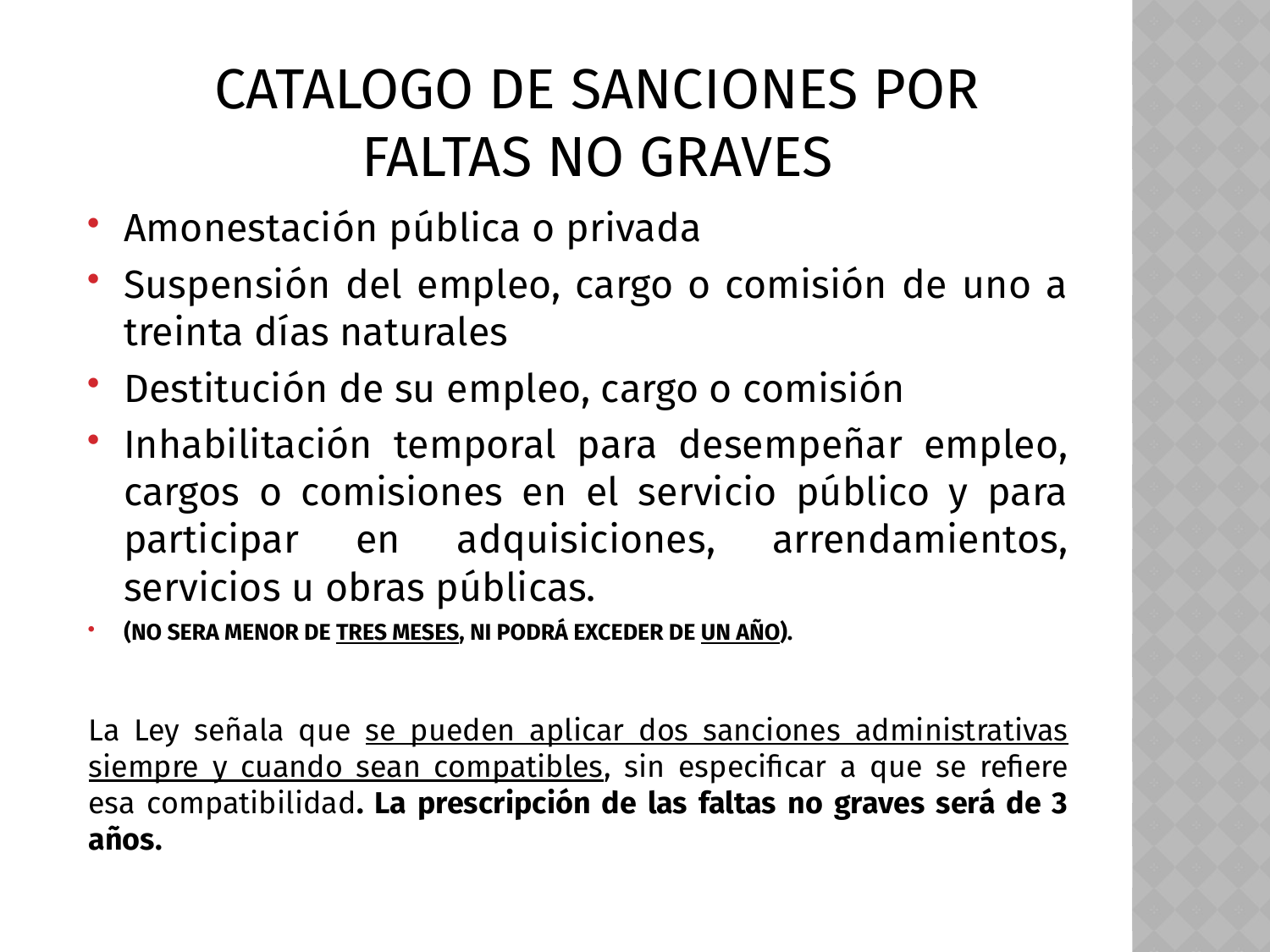

CATALOGO DE SANCIONES POR FALTAS NO GRAVES

Amonestación pública o privada
Suspensión del empleo, cargo o comisión de uno a treinta días naturales
Destitución de su empleo, cargo o comisión
Inhabilitación temporal para desempeñar empleo, cargos o comisiones en el servicio público y para participar en adquisiciones, arrendamientos, servicios u obras públicas.
(NO SERA MENOR DE TRES MESES, NI PODRÁ EXCEDER DE UN AÑO).

La Ley señala que se pueden aplicar dos sanciones administrativas siempre y cuando sean compatibles, sin especificar a que se refiere esa compatibilidad. La prescripción de las faltas no graves será de 3 años.